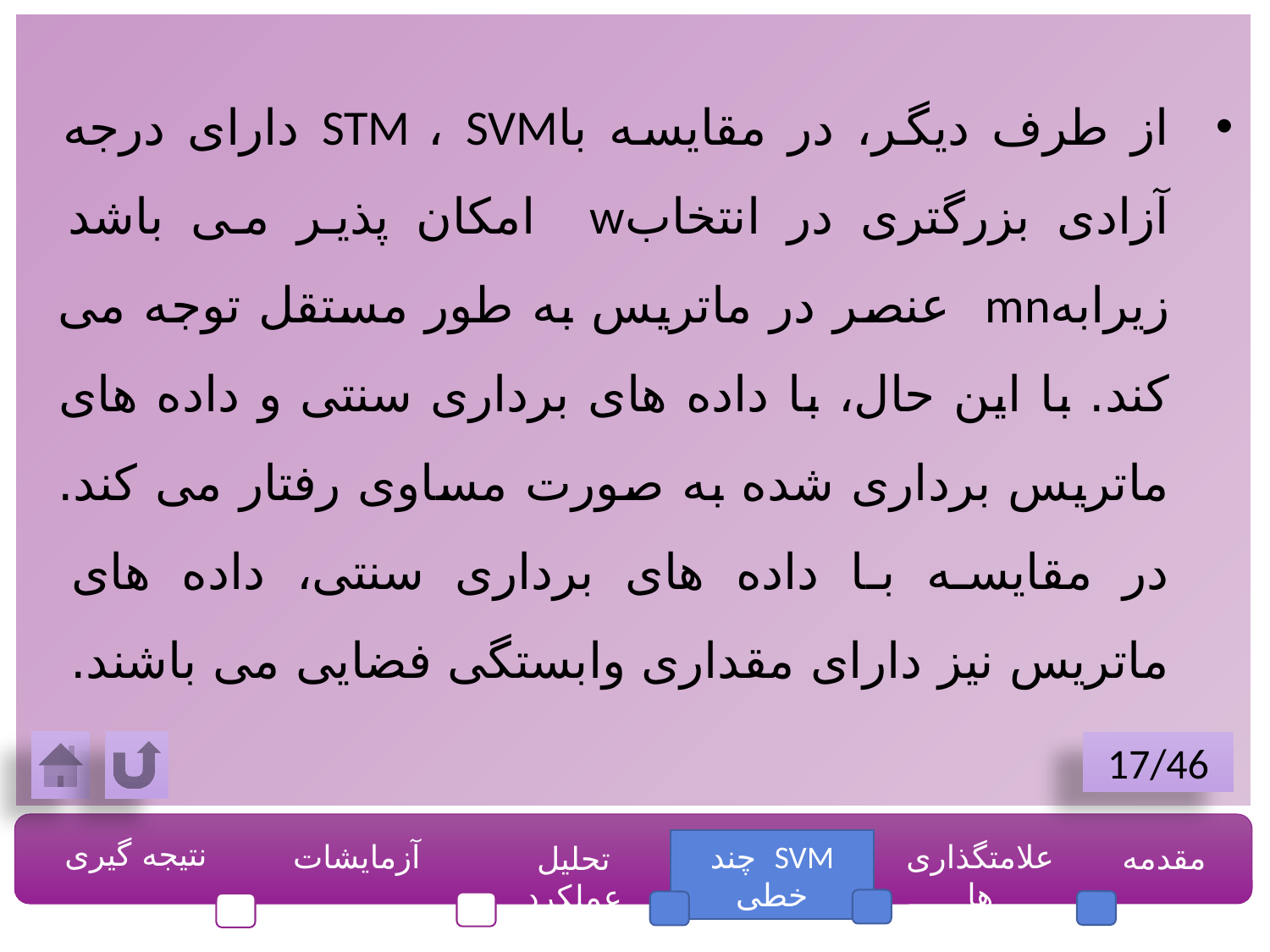

از طرف دیگر، در مقایسه باSTM ، SVM دارای درجه آزادی بزرگتری در انتخابw  امکان پذیر می باشد زیرابهmn  عنصر در ماتریس به طور مستقل توجه می کند. با این حال، با داده های برداری سنتی و داده های ماتریس برداری شده به صورت مساوی رفتار می کند. در مقایسه با داده های برداری سنتی، داده های ماتریس نیز دارای مقداری وابستگی فضایی می باشند.

17/46

نتیجه گیری
آزمایشات
SVM  چند خطی
علامتگذاری ها
مقدمه
تحلیل عملکرد